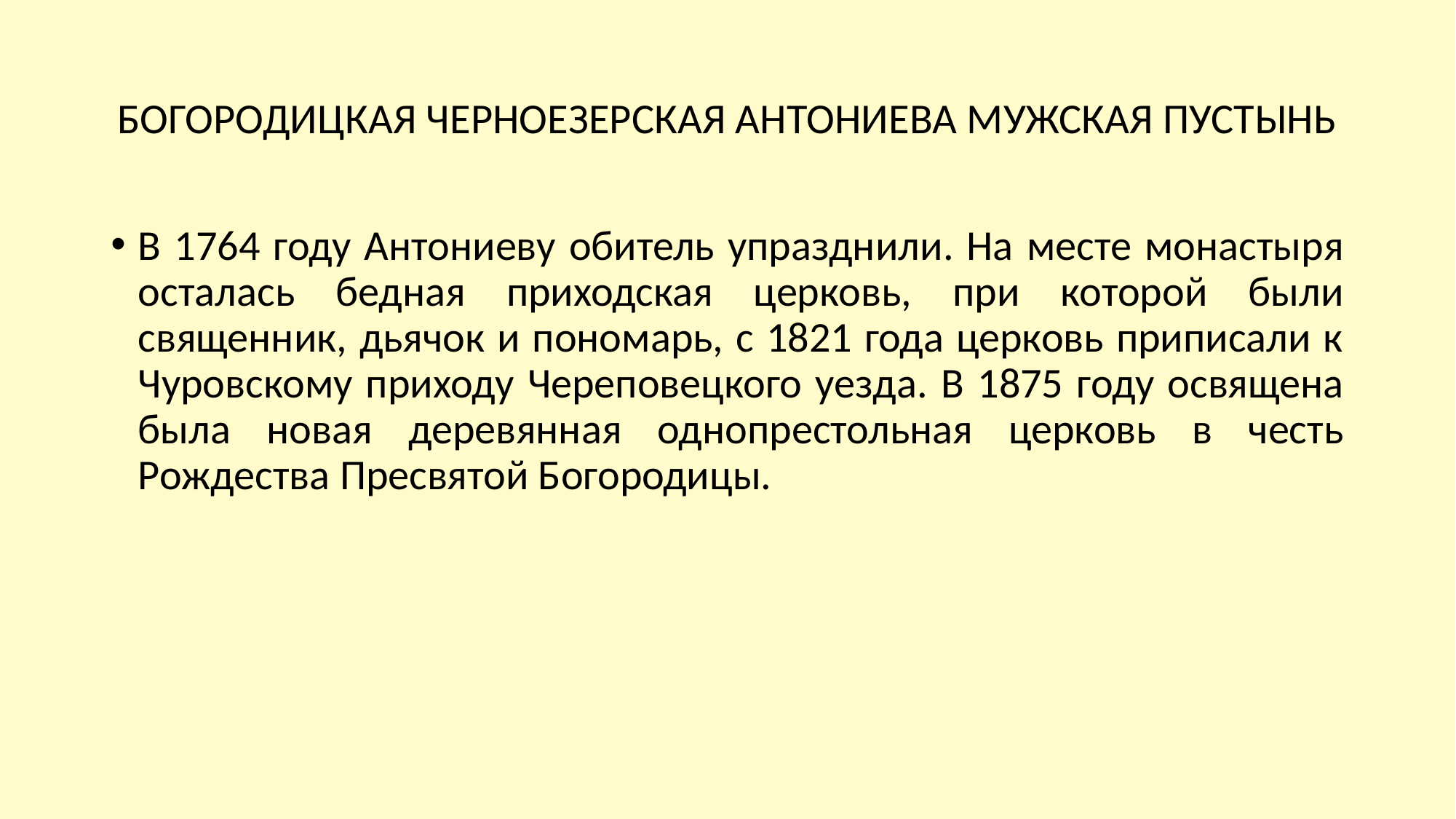

# БОГОРОДИЦКАЯ ЧЕРНОЕЗЕРСКАЯ АНТОНИЕВА МУЖСКАЯ ПУСТЫНЬ
В 1764 году Антониеву обитель упразднили. На месте монастыря осталась бедная приходская церковь, при которой были священник, дьячок и пономарь, с 1821 года церковь приписали к Чуровскому приходу Череповецкого уезда. В 1875 году освящена была новая деревянная однопрестольная церковь в честь Рождества Пресвятой Богородицы.